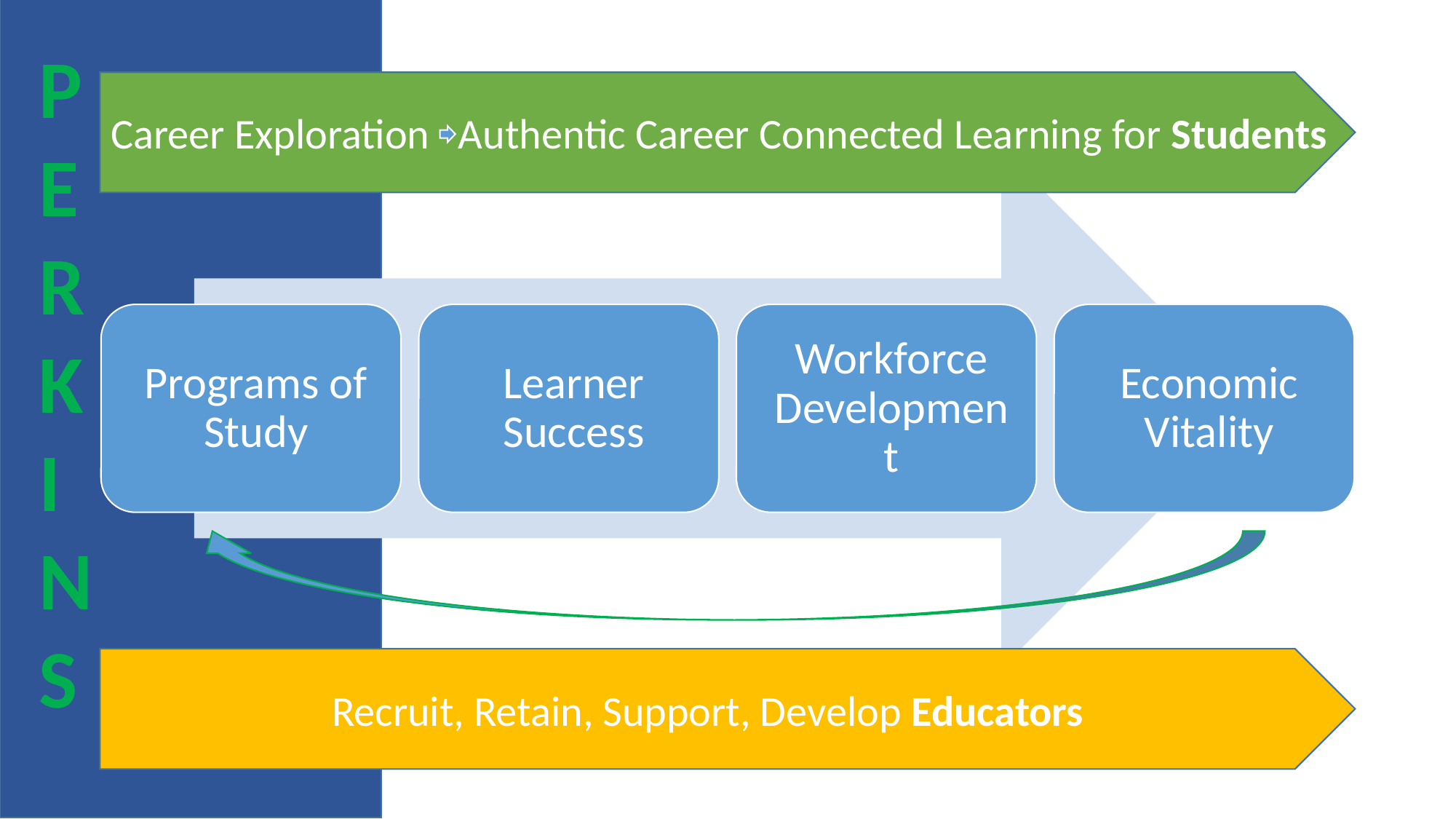

PERKINS V

Career Exploration   Authentic Career Connected Learning for Students

Programs of Study
Learner Success
Workforce Development
Economic Vitality

Recruit, Retain, Support, Develop Educators